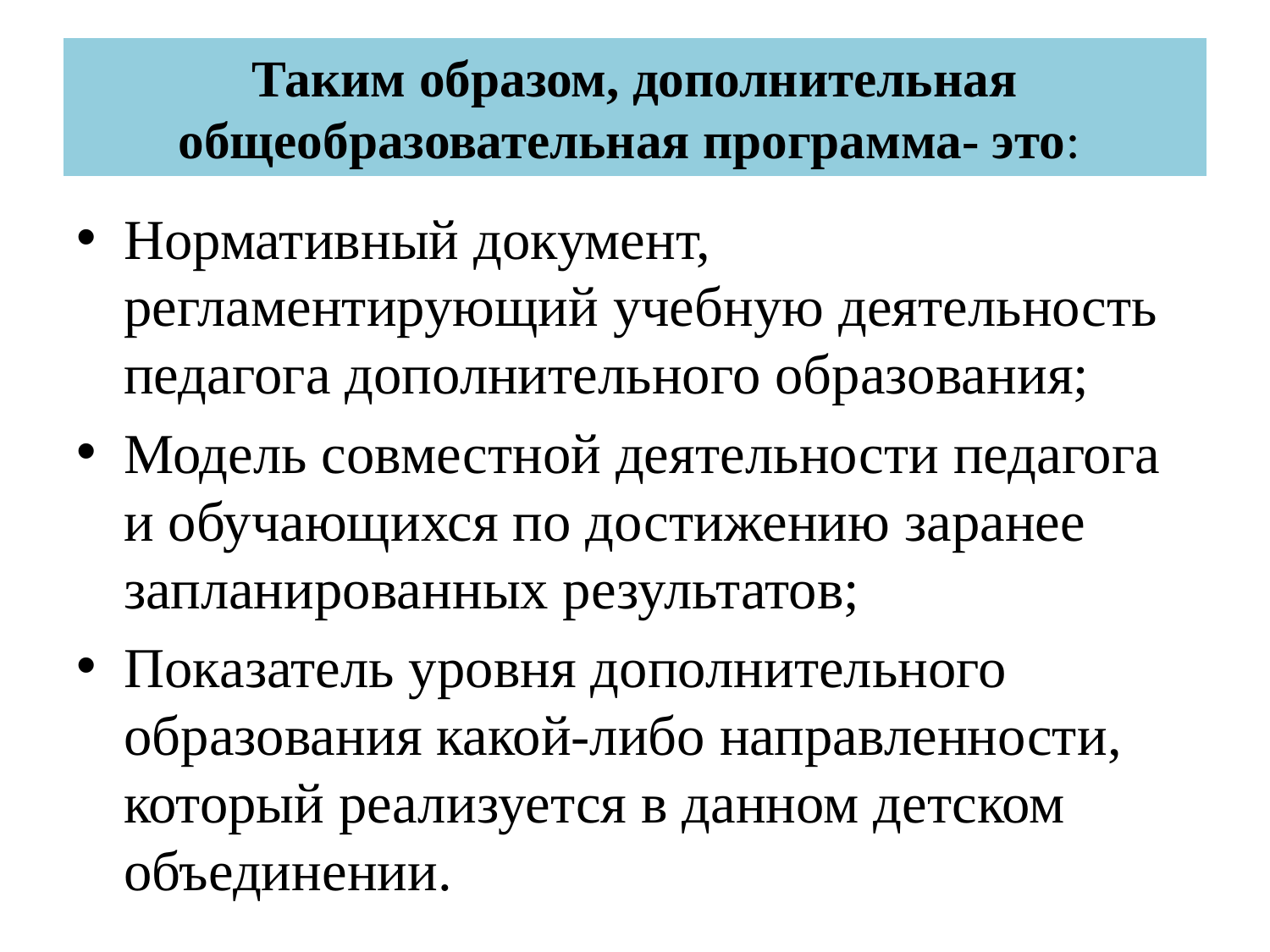

# Таким образом, дополнительная общеобразовательная программа- это:
Нормативный документ, регламентирующий учебную деятельность педагога дополнительного образования;
Модель совместной деятельности педагога и обучающихся по достижению заранее запланированных результатов;
Показатель уровня дополнительного образования какой-либо направленности, который реализуется в данном детском объединении.